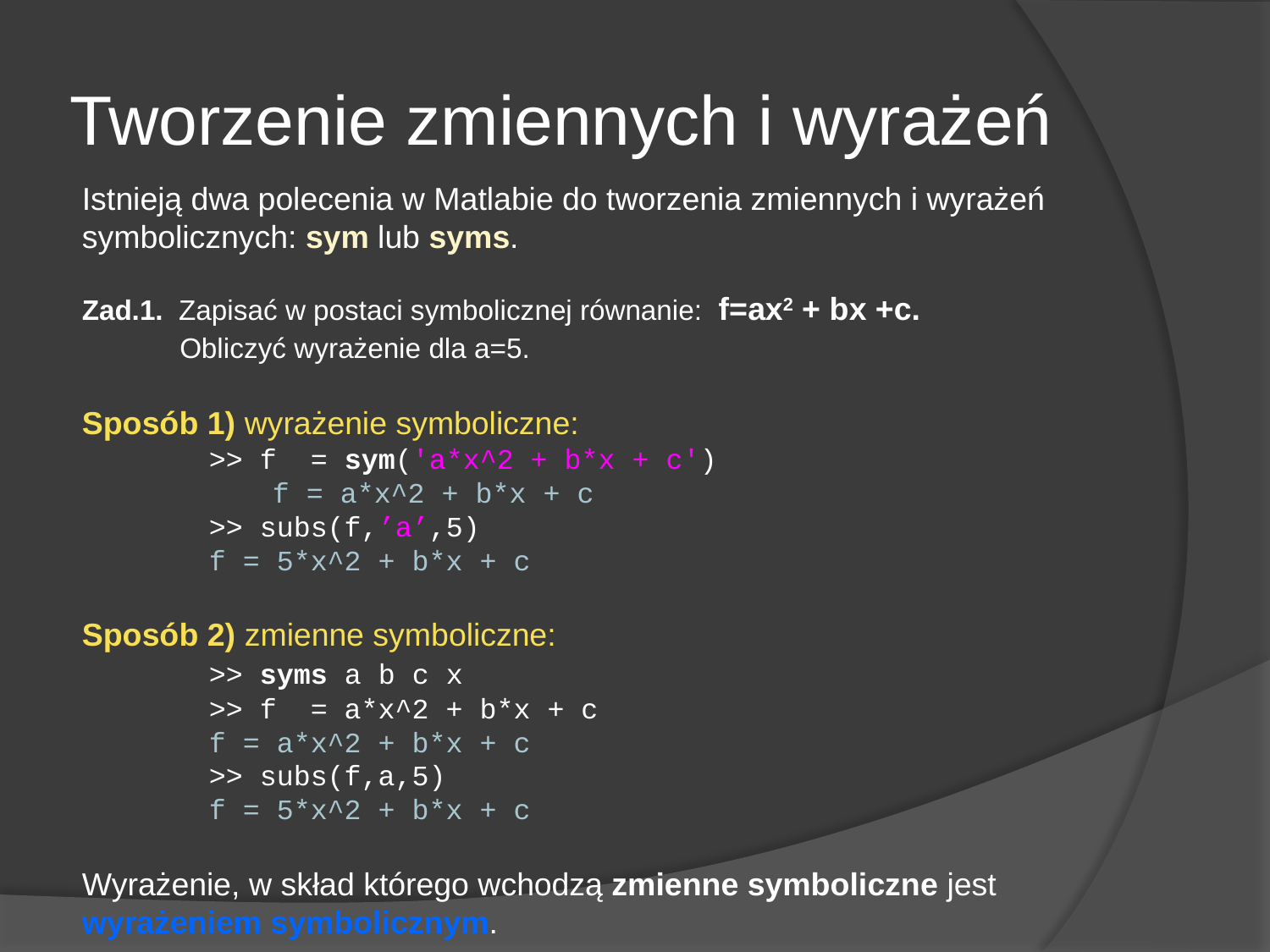

# Tworzenie zmiennych i wyrażeń
Istnieją dwa polecenia w Matlabie do tworzenia zmiennych i wyrażeń symbolicznych: sym lub syms.

Zad.1.  Zapisać w postaci symbolicznej równanie:  f=ax2 + bx +c.
           Obliczyć wyrażenie dla a=5.

Sposób 1) wyrażenie symboliczne:
	>> f  = sym('a*x^2 + b*x + c')
	f = a*x^2 + b*x + c
	>> subs(f,’a’,5)
	f = 5*x^2 + b*x + c

Sposób 2) zmienne symboliczne:
	>> syms a b c x
	>> f  = a*x^2 + b*x + c
	f = a*x^2 + b*x + c
	>> subs(f,a,5)
	f = 5*x^2 + b*x + c

Wyrażenie, w skład którego wchodzą zmienne symboliczne jest wyrażeniem symbolicznym.